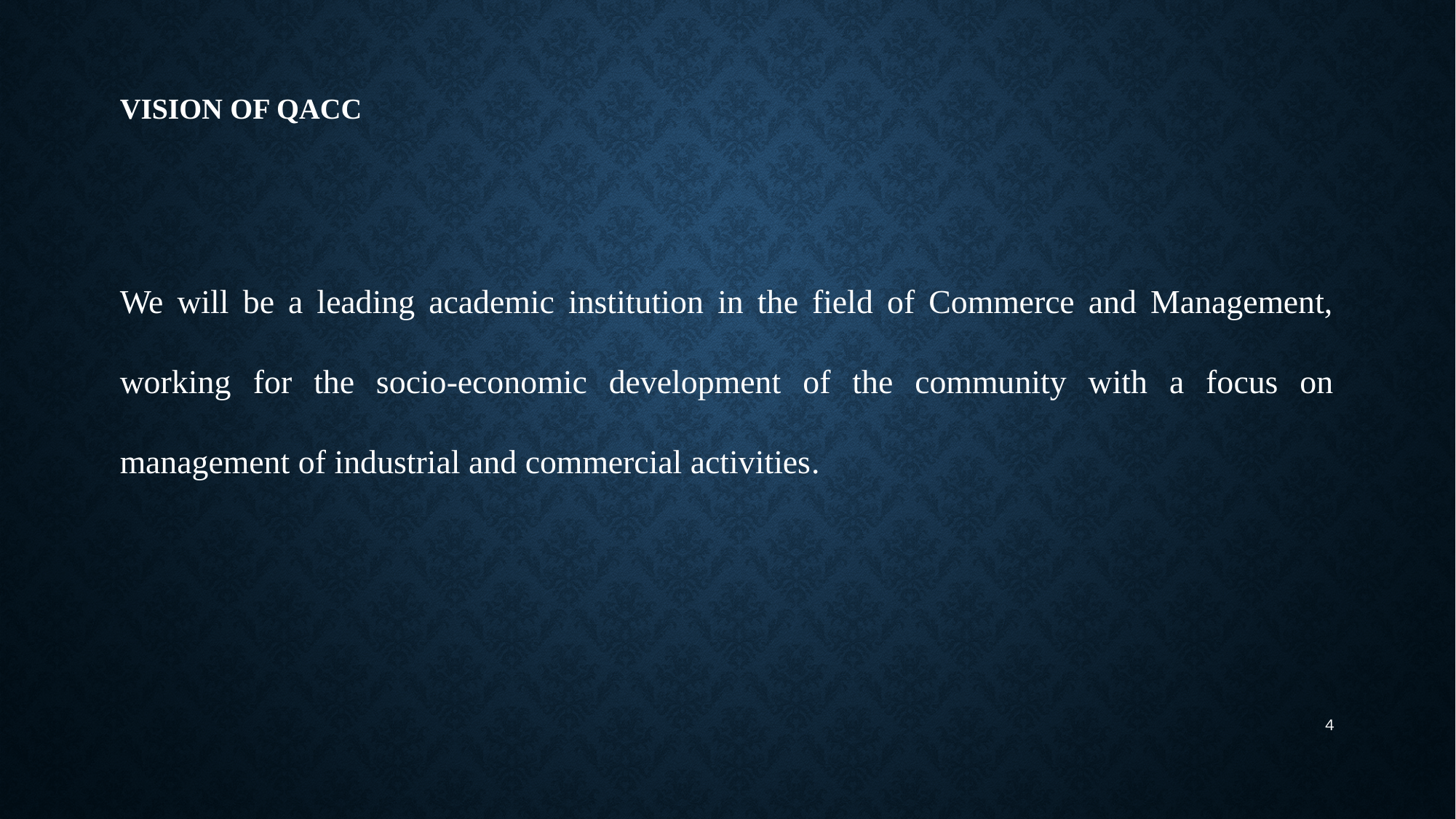

# Vision of QACC

We will be a leading academic institution in the field of Commerce and Management, working for the socio-economic development of the community with a focus on management of industrial and commercial activities.

4